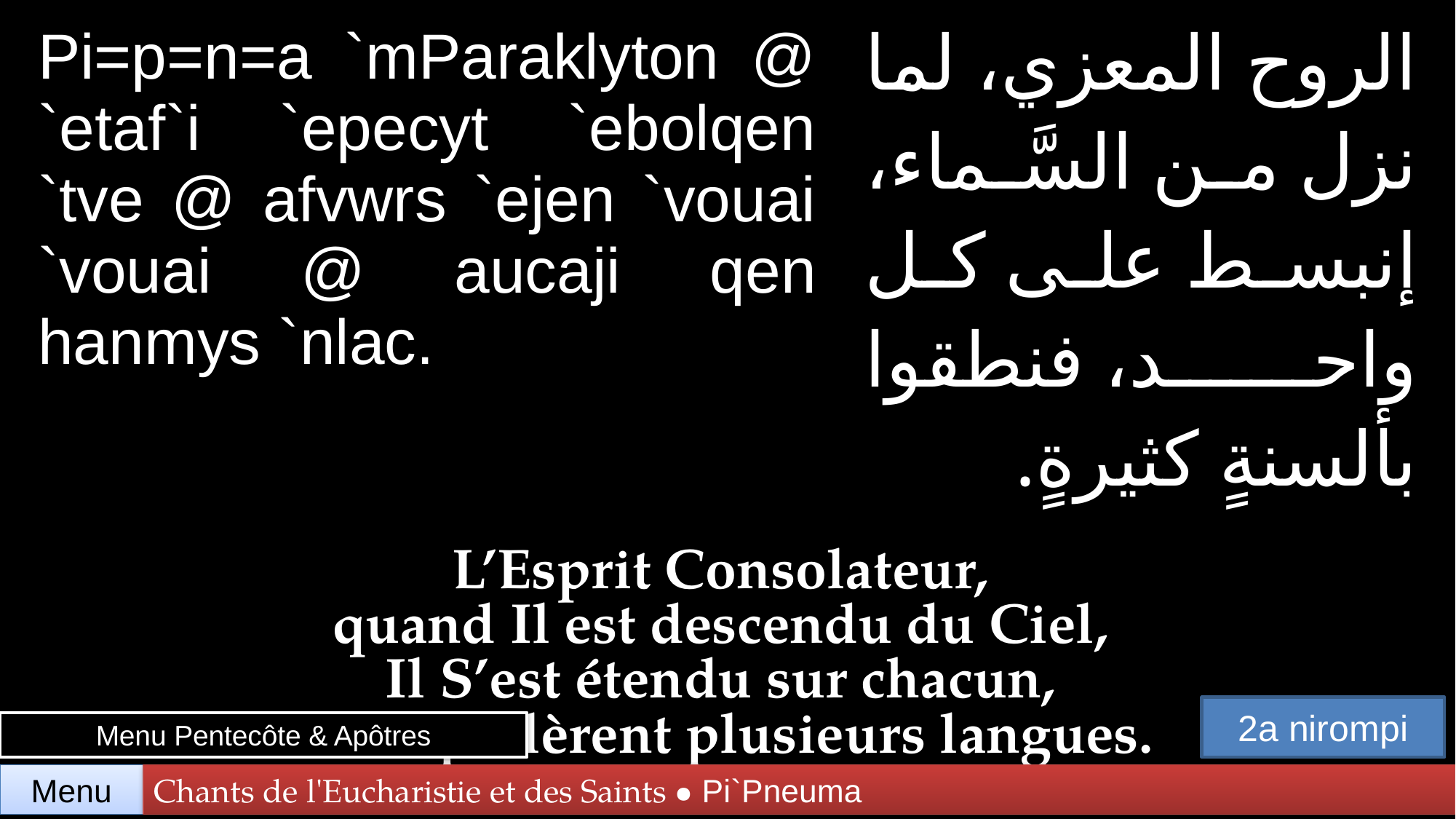

| Pi=p=n=a `mParaklyton @ `etaf`i `epecyt `ebolqen `tve @ afvwrs `ejen `vouai `vouai @ aucaji qen hanmys `nlac. |  | الروح المعزي، لما نزل من السَّماء، إنبسط على كل واحد، فنطقوا بألسنةٍ كثيرةٍ. |
| --- | --- | --- |
|  |  |  |
| L’Esprit Consolateur, quand Il est descendu du Ciel, Il S’est étendu sur chacun, et ils parlèrent plusieurs langues. |  |  |
2a nirompi
Menu Pentecôte & Apôtres
Chants de l'Eucharistie et des Saints • Pi`Pneuma
Menu